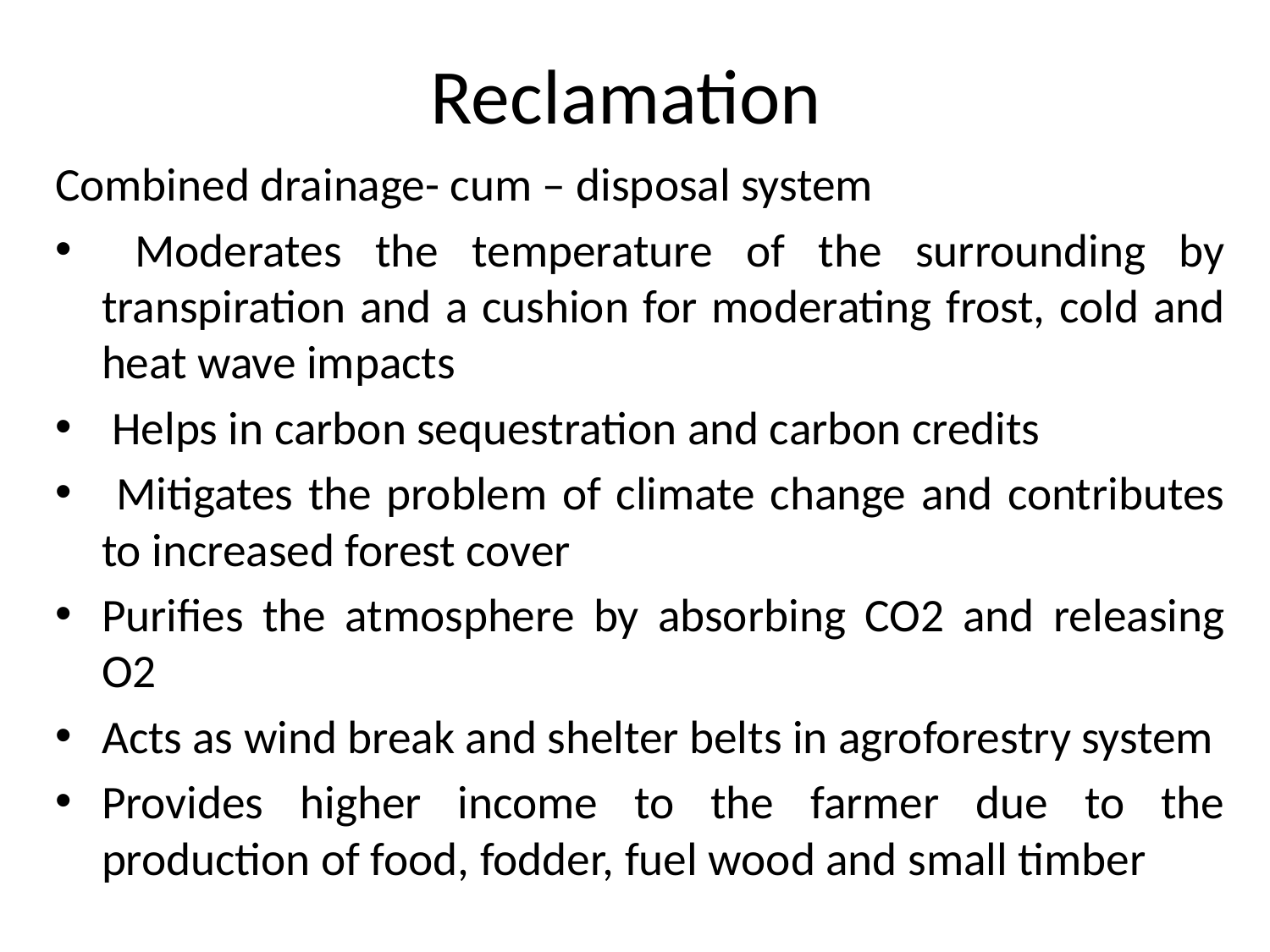

# Reclamation
Combined drainage- cum – disposal system
 Moderates the temperature of the surrounding by transpiration and a cushion for moderating frost, cold and heat wave impacts
 Helps in carbon sequestration and carbon credits
 Mitigates the problem of climate change and contributes to increased forest cover
Purifies the atmosphere by absorbing CO2 and releasing O2
Acts as wind break and shelter belts in agroforestry system
Provides higher income to the farmer due to the production of food, fodder, fuel wood and small timber